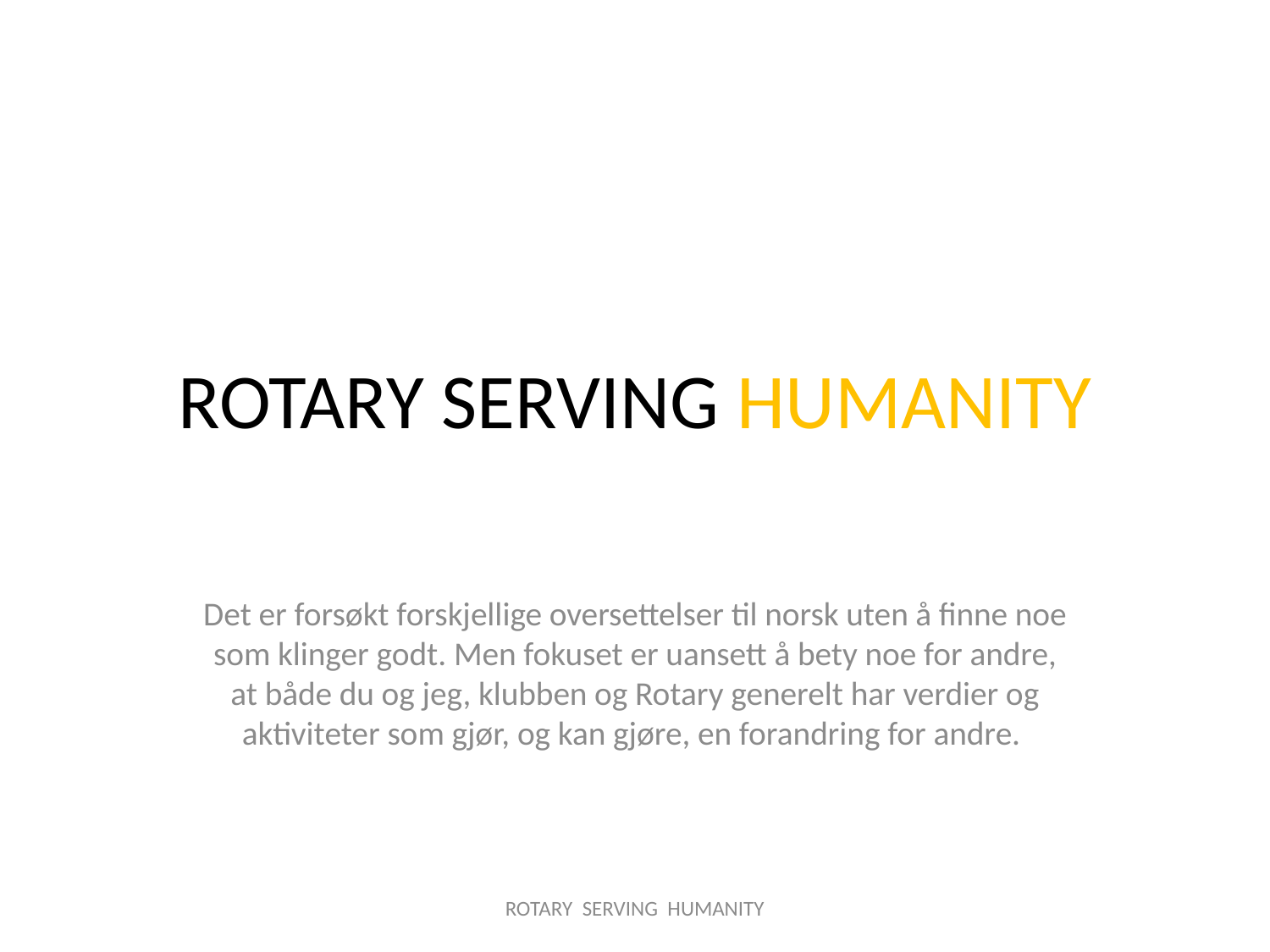

# ROTARY SERVING HUMANITY

Det er forsøkt forskjellige oversettelser til norsk uten å finne noe som klinger godt. Men fokuset er uansett å bety noe for andre, at både du og jeg, klubben og Rotary generelt har verdier og aktiviteter som gjør, og kan gjøre, en forandring for andre.
ROTARY  SERVING  HUMANITY